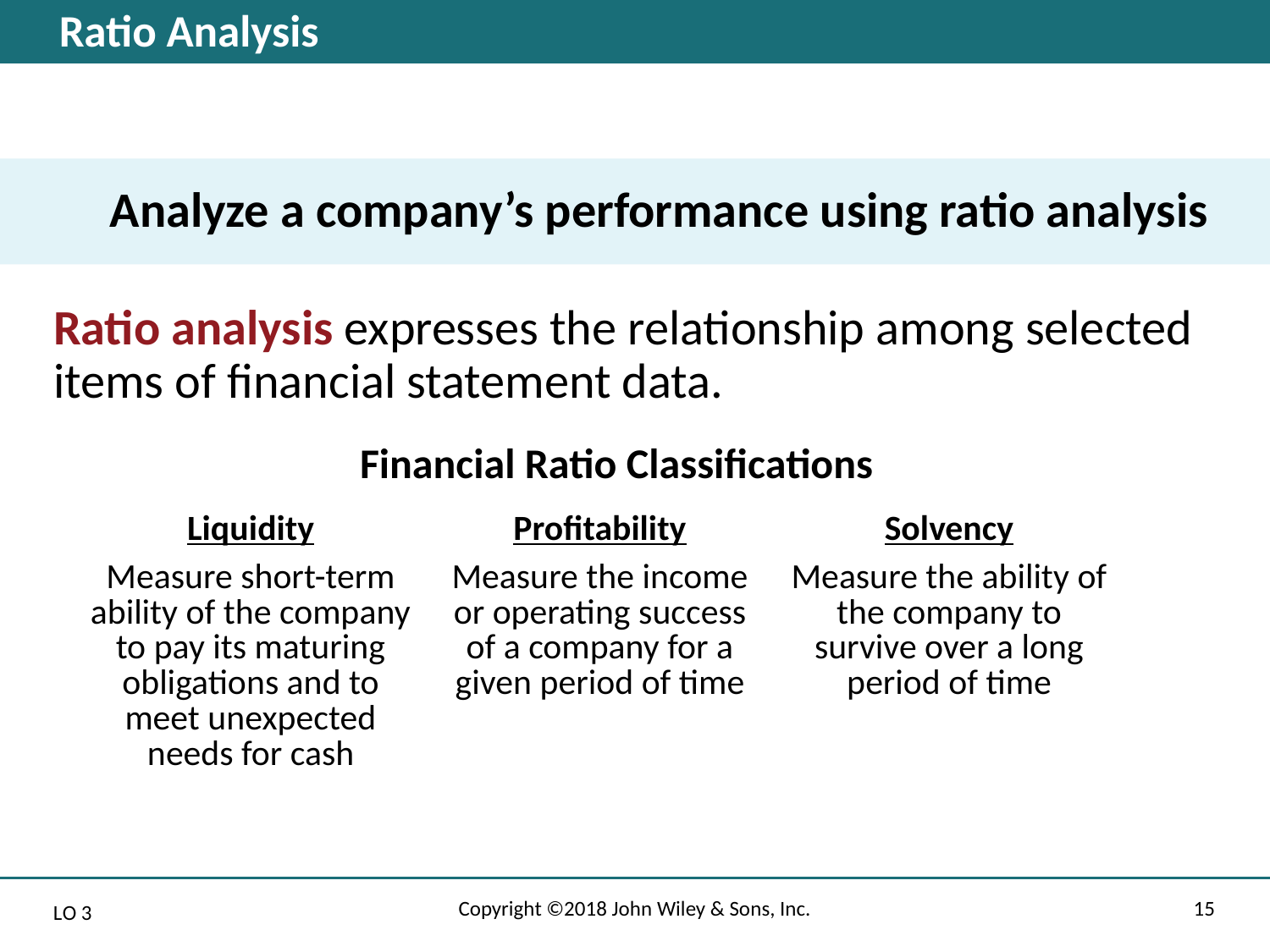

# Ratio Analysis
Analyze a company’s performance using ratio analysis
Ratio analysis expresses the relationship among selected items of financial statement data.
Financial Ratio Classifications
| Liquidity | Profitability | Solvency |
| --- | --- | --- |
| Measure short-term ability of the company to pay its maturing obligations and to meet unexpected needs for cash | Measure the income or operating success of a company for a given period of time | Measure the ability of the company to survive over a long period of time |
Copyright ©2018 John Wiley & Sons, Inc.
15
L O 3